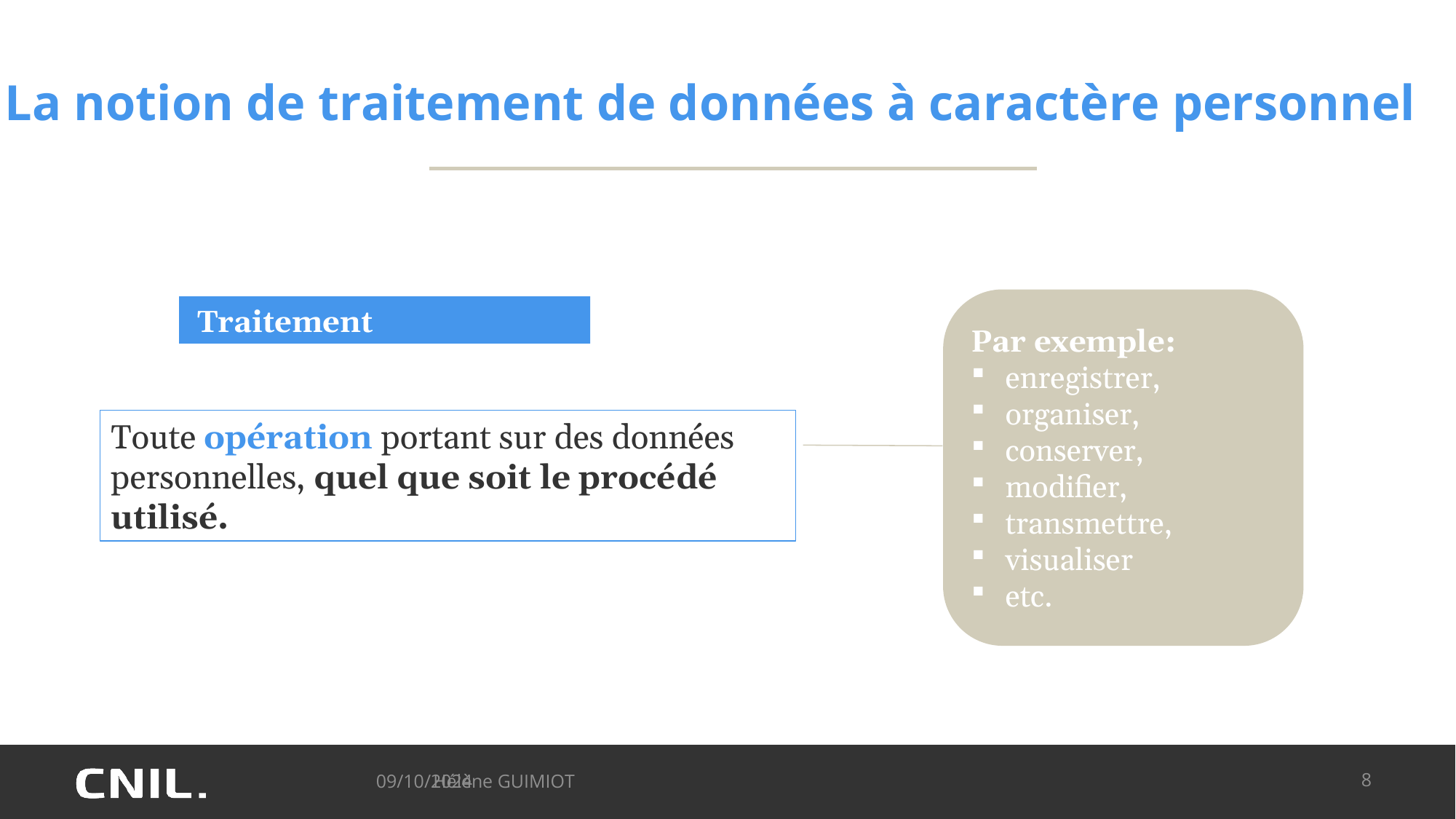

# La notion de traitement de données à caractère personnel
Par exemple:
enregistrer,
organiser,
conserver,
modifier,
transmettre,
visualiser
etc.
 Traitement
Toute opération portant sur des données personnelles, quel que soit le procédé utilisé.
Directement identifiant
Par destination
09/10/2024
8
Hélène GUIMIOT